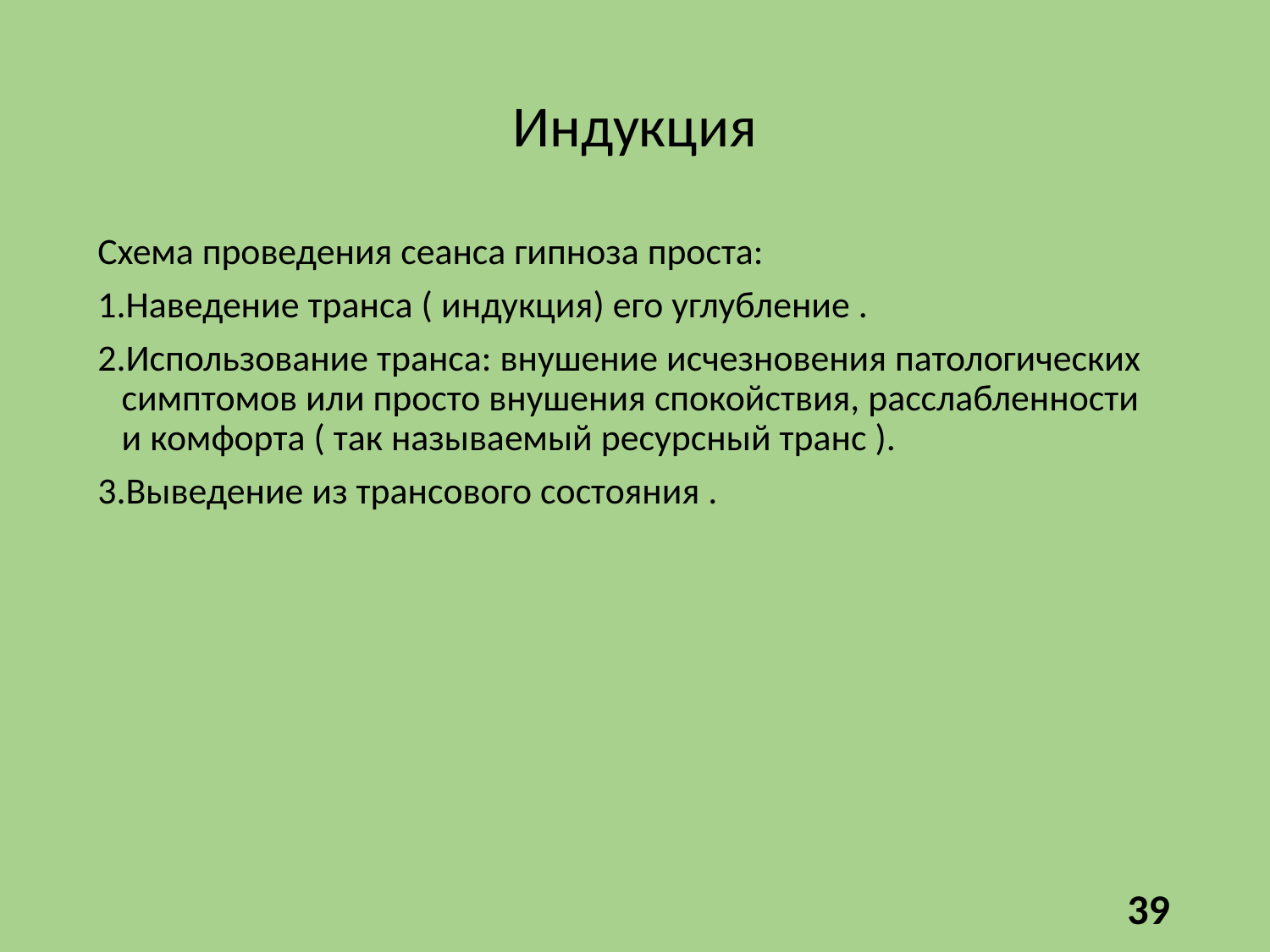

# Индукция
Схема проведения сеанса гипноза проста:
1.Наведение транса ( индукция) его углубление .
2.Использование транса: внушение исчезновения патологических симптомов или просто внушения спокойствия, расслабленности и комфорта ( так называемый ресурсный транс ).
3.Выведение из трансового состояния .

39